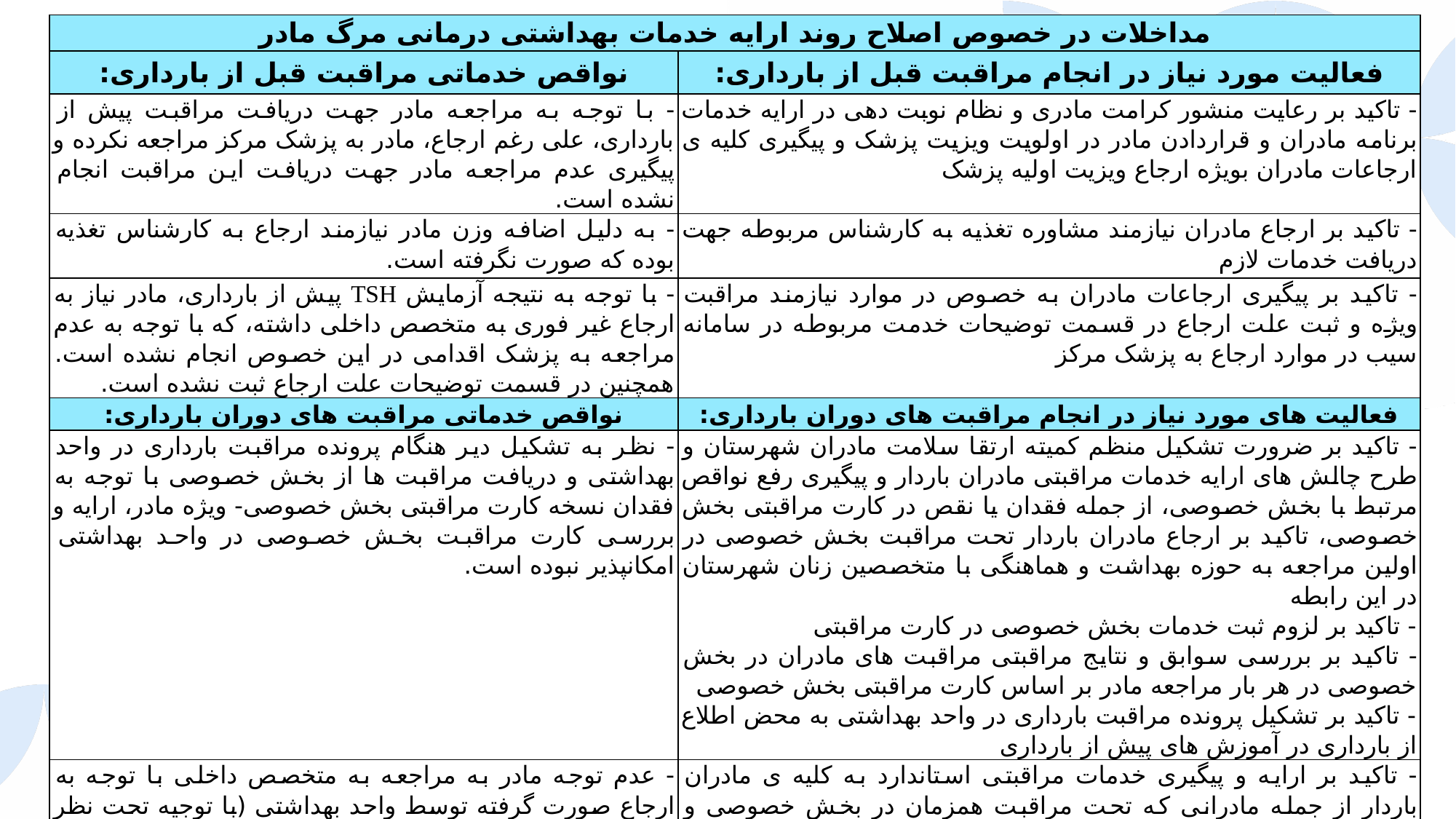

| مداخلات در خصوص اصلاح روند ارایه خدمات بهداشتی درمانی مرگ مادر |  |
| --- | --- |
| نواقص خدماتی مراقبت قبل از بارداری: | فعالیت مورد نیاز در انجام مراقبت قبل از بارداری: |
| - با توجه به مراجعه مادر جهت دریافت مراقبت پیش از بارداری، علی رغم ارجاع، مادر به پزشک مرکز مراجعه نکرده و پیگیری عدم مراجعه مادر جهت دریافت این مراقبت انجام نشده است. | - تاکید بر رعایت منشور کرامت مادری و نظام نوبت دهی در ارایه خدمات برنامه مادران و قراردادن مادر در اولویت ویزیت پزشک و پیگیری کلیه ی ارجاعات مادران بویژه ارجاع ویزیت اولیه پزشک |
| - به دلیل اضافه وزن مادر نیازمند ارجاع به کارشناس تغذیه بوده که صورت نگرفته است. | - تاکید بر ارجاع مادران نیازمند مشاوره تغذیه به کارشناس مربوطه جهت دریافت خدمات لازم |
| - با توجه به نتیجه آزمایش TSH پیش از بارداری، مادر نیاز به ارجاع غیر فوری به متخصص داخلی داشته، که با توجه به عدم مراجعه به پزشک اقدامی در این خصوص انجام نشده است. همچنین در قسمت توضیحات علت ارجاع ثبت نشده است. | - تاکید بر پیگیری ارجاعات مادران به خصوص در موارد نیازمند مراقبت ویژه و ثبت علت ارجاع در قسمت توضیحات خدمت مربوطه در سامانه سیب در موارد ارجاع به پزشک مرکز |
| نواقص خدماتی مراقبت های دوران بارداری: | فعالیت های مورد نیاز در انجام مراقبت های دوران بارداری: |
| - نظر به تشکیل دیر هنگام پرونده مراقبت بارداری در واحد بهداشتی و دریافت مراقبت ها از بخش خصوصی با توجه به فقدان نسخه کارت مراقبتی بخش خصوصی- ویژه مادر، ارایه و بررسی کارت مراقبت بخش خصوصی در واحد بهداشتی امکانپذیر نبوده است. | - تاکید بر ضرورت تشکیل منظم کمیته ارتقا سلامت مادران شهرستان و طرح چالش های ارایه خدمات مراقبتی مادران باردار و پیگیری رفع نواقص مرتبط با بخش خصوصی، از جمله فقدان یا نقص در کارت مراقبتی بخش خصوصی، تاکید بر ارجاع مادران باردار تحت مراقبت بخش خصوصی در اولین مراجعه به حوزه بهداشت و هماهنگی با متخصصین زنان شهرستان در این رابطه - تاکید بر لزوم ثبت خدمات بخش خصوصی در کارت مراقبتی - تاکید بر بررسی سوابق و نتایج مراقبتی مراقبت های مادران در بخش خصوصی در هر بار مراجعه مادر بر اساس کارت مراقبتی بخش خصوصی - تاکید بر تشکیل پرونده مراقبت بارداری در واحد بهداشتی به محض اطلاع از بارداری در آموزش های پیش از بارداری |
| - عدم توجه مادر به مراجعه به متخصص داخلی با توجه به ارجاع صورت گرفته توسط واحد بهداشتی (با توجیه تحت نظر بودن توسط متخصص زنان بخش خصوصی) | - تاکید بر ارایه و پیگیری خدمات مراقبتی استاندارد به کلیه ی مادران باردار از جمله مادرانی که تحت مراقبت همزمان در بخش خصوصی و دولتی می باشند |
| - در غربالگری تغذیه مادر باردار با توجه به اضافه وزن مادر، تعیین مراجعه دو هفته بعد جهت کنترل مجدد وزن صورت نگرفته است. | - تاکید بر ضرورت ارایه خدمات مراقبتی تغذیه بر اساس بوکلت سلامت مادران و بسته خدمتی تغذیه |
2